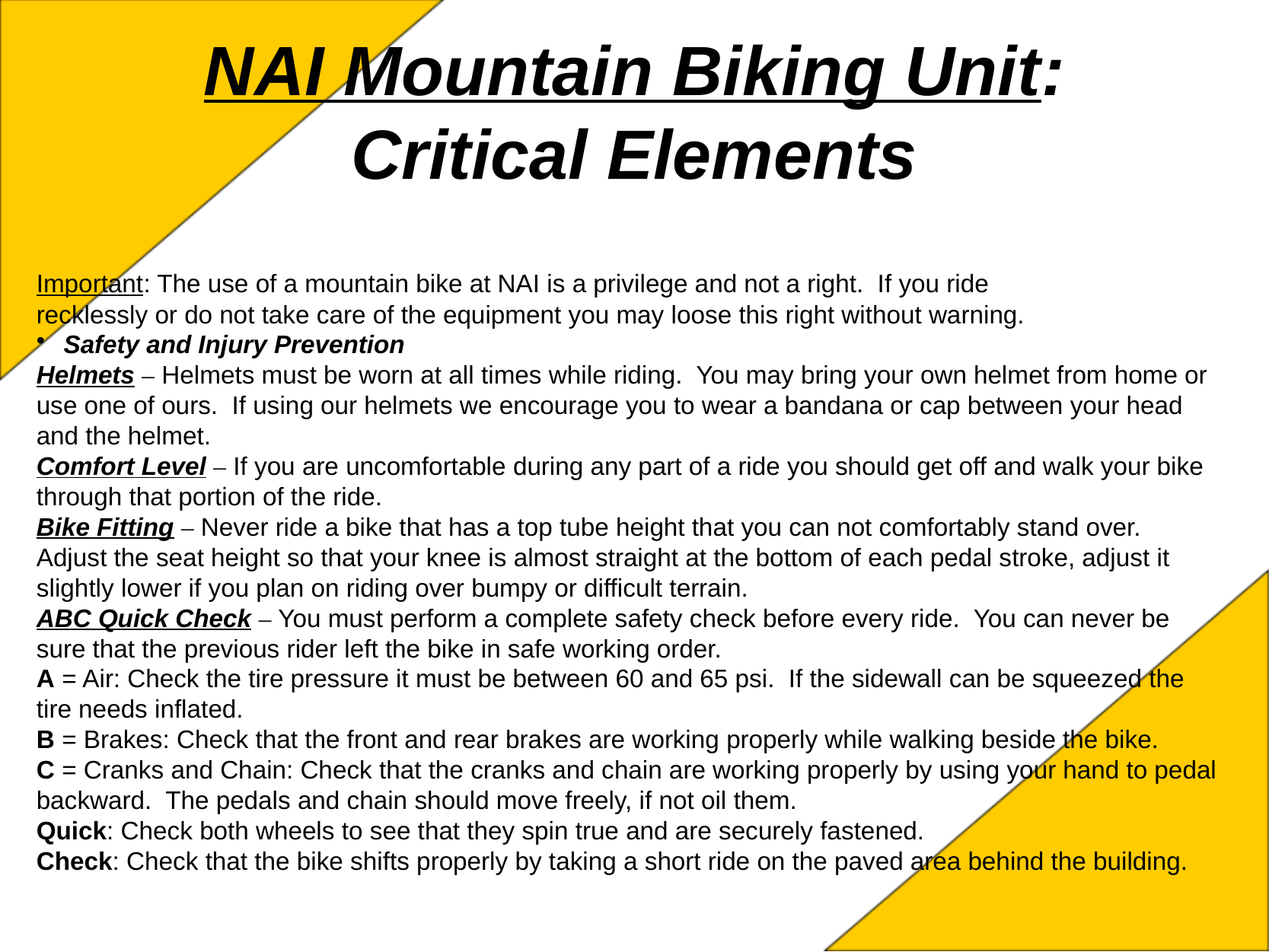

# NAI Mountain Biking Unit: Critical Elements
Important: The use of a mountain bike at NAI is a privilege and not a right.  If you ride
recklessly or do not take care of the equipment you may loose this right without warning.
Safety and Injury Prevention
Helmets – Helmets must be worn at all times while riding.  You may bring your own helmet from home or use one of ours.  If using our helmets we encourage you to wear a bandana or cap between your head and the helmet.
Comfort Level – If you are uncomfortable during any part of a ride you should get off and walk your bike through that portion of the ride.
Bike Fitting – Never ride a bike that has a top tube height that you can not comfortably stand over.  Adjust the seat height so that your knee is almost straight at the bottom of each pedal stroke, adjust it slightly lower if you plan on riding over bumpy or difficult terrain.
ABC Quick Check – You must perform a complete safety check before every ride.  You can never be sure that the previous rider left the bike in safe working order.
A = Air: Check the tire pressure it must be between 60 and 65 psi.  If the sidewall can be squeezed the tire needs inflated.
B = Brakes: Check that the front and rear brakes are working properly while walking beside the bike.
C = Cranks and Chain: Check that the cranks and chain are working properly by using your hand to pedal backward.  The pedals and chain should move freely, if not oil them.
Quick: Check both wheels to see that they spin true and are securely fastened.
Check: Check that the bike shifts properly by taking a short ride on the paved area behind the building.